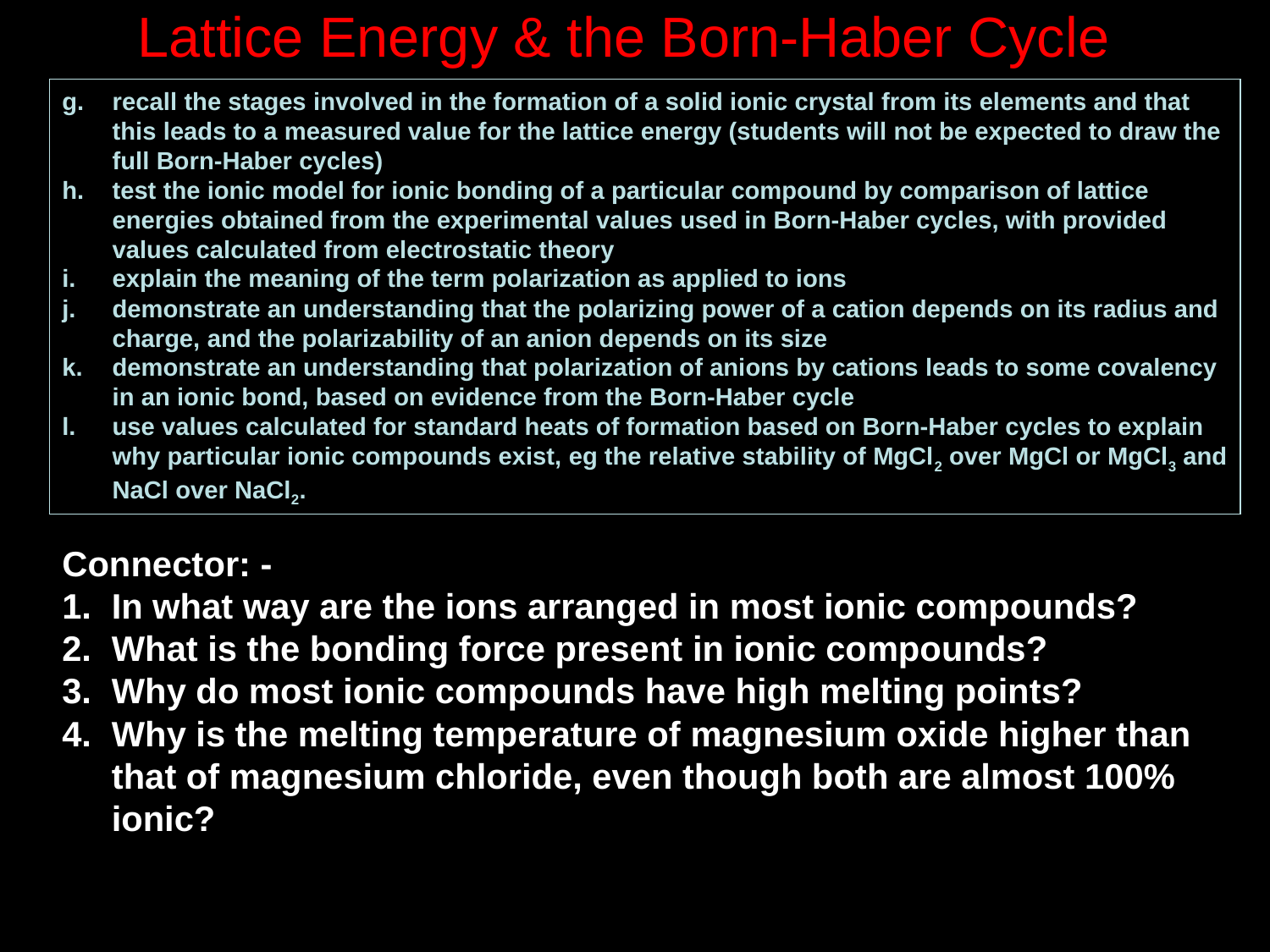

# Lattice Energy & the Born-Haber Cycle
g.	recall the stages involved in the formation of a solid ionic crystal from its elements and that this leads to a measured value for the lattice energy (students will not be expected to draw the full Born-Haber cycles)
h.	test the ionic model for ionic bonding of a particular compound by comparison of lattice energies obtained from the experimental values used in Born-Haber cycles, with provided values calculated from electrostatic theory
i.	explain the meaning of the term polarization as applied to ions
j.	demonstrate an understanding that the polarizing power of a cation depends on its radius and charge, and the polarizability of an anion depends on its size
k.	demonstrate an understanding that polarization of anions by cations leads to some covalency in an ionic bond, based on evidence from the Born-Haber cycle
l.	use values calculated for standard heats of formation based on Born-Haber cycles to explain why particular ionic compounds exist, eg the relative stability of MgCl2 over MgCl or MgCl3 and NaCl over NaCl2.
Connector: -
In what way are the ions arranged in most ionic compounds?
What is the bonding force present in ionic compounds?
Why do most ionic compounds have high melting points?
Why is the melting temperature of magnesium oxide higher than that of magnesium chloride, even though both are almost 100% ionic?